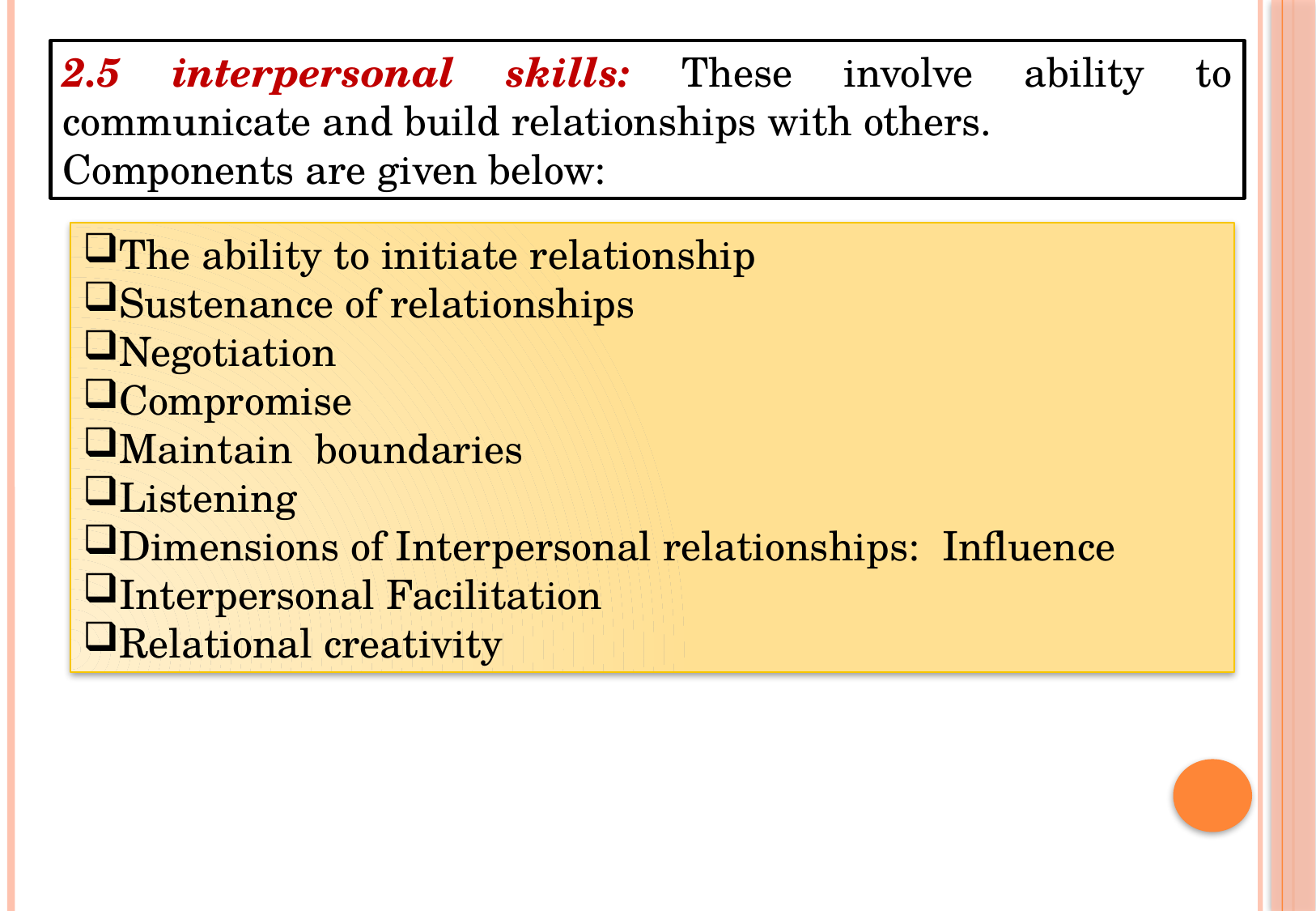

2.5 interpersonal skills: These involve ability to communicate and build relationships with others.
Components are given below:
The ability to initiate relationship
Sustenance of relationships
Negotiation
Compromise
Maintain  boundaries
Listening
Dimensions of Interpersonal relationships:  Influence
Interpersonal Facilitation
Relational creativity